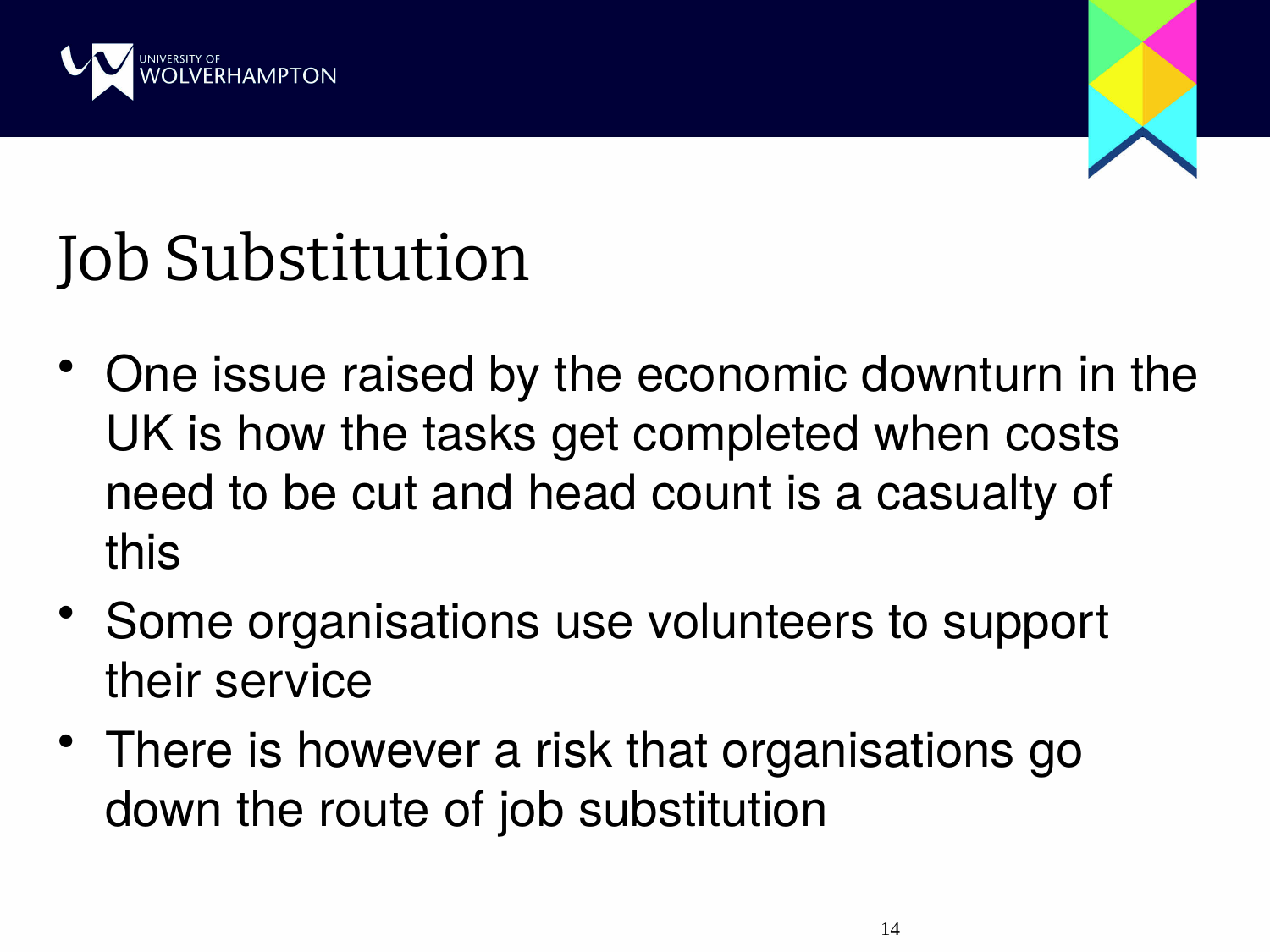

# Job Substitution
One issue raised by the economic downturn in the UK is how the tasks get completed when costs need to be cut and head count is a casualty of this
Some organisations use volunteers to support their service
There is however a risk that organisations go down the route of job substitution
14